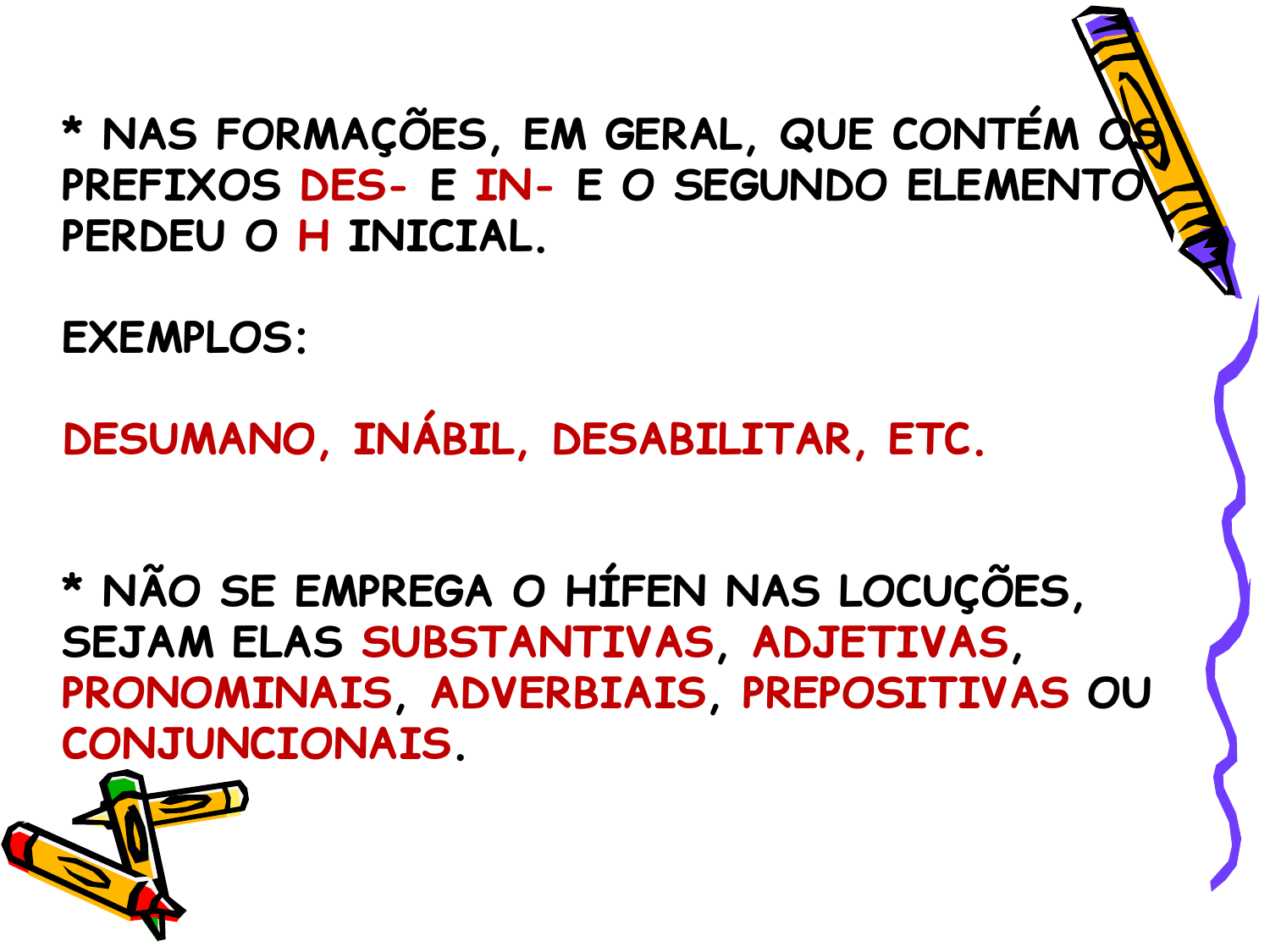

# * Nas formações, em geral, que contém os prefixos des- e in- e o segundo elemento perdeu o h inicial. Exemplos: desumano, inábil, desabilitar, etc. * não se emprega o hífen nas locuções, sejam elas substantivas, adjetivas, pronominais, adverbiais, prepositivas ou conjuncionais.